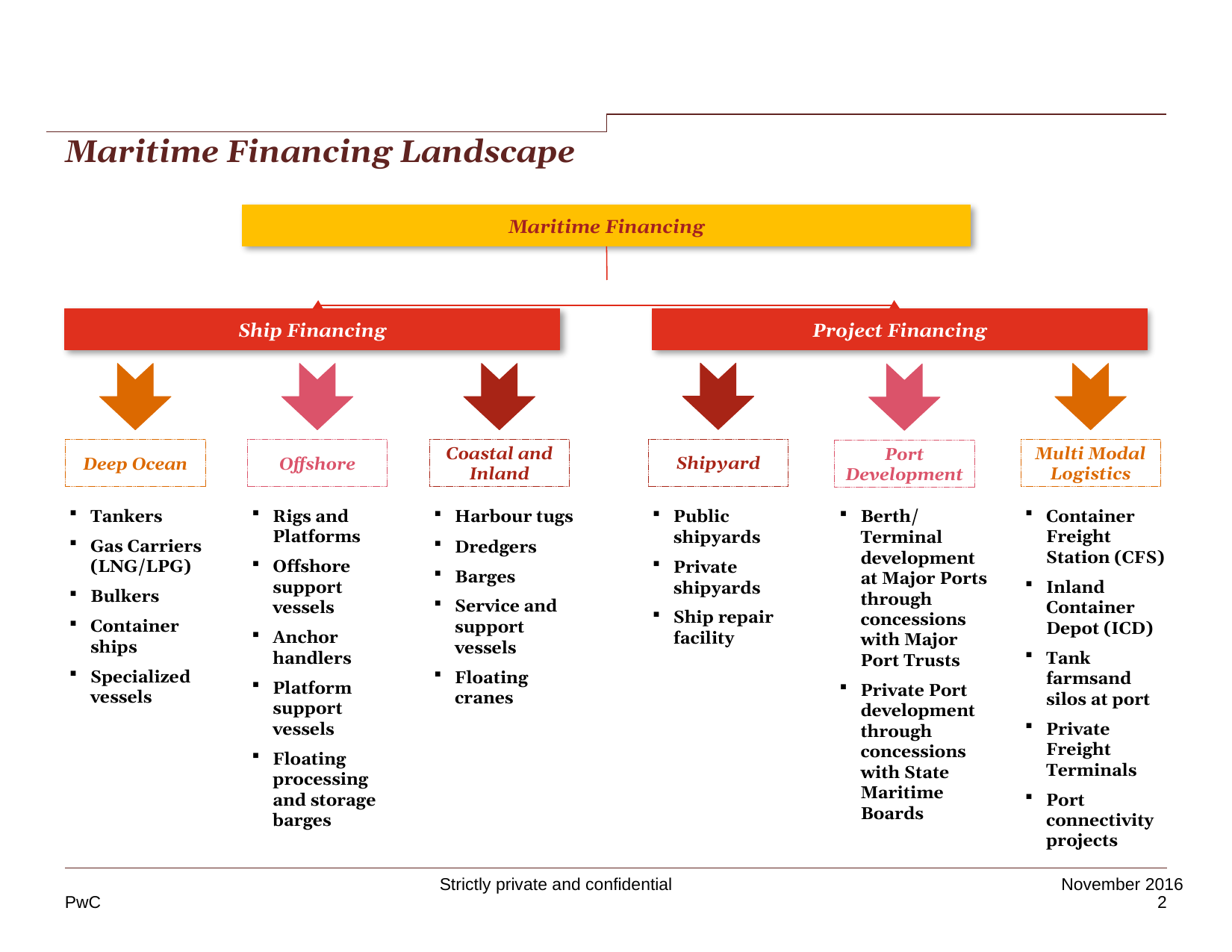

# Maritime Financing Landscape
Maritime Financing
Ship Financing
Project Financing

Shipyard
Multi Modal Logistics
Deep Ocean
Offshore
Coastal and Inland
Port Development
Container Freight Station (CFS)
Inland Container Depot (ICD)
Tank farmsand silos at port
Private Freight Terminals
Port connectivity projects
Tankers
Gas Carriers (LNG/LPG)
Bulkers
Container ships
Specialized vessels
Rigs and Platforms
Offshore support vessels
Anchor handlers
Platform support vessels
Floating processing and storage barges
Harbour tugs
Dredgers
Barges
Service and support vessels
Floating cranes
Public shipyards
Private shipyards
Ship repair facility
Berth/ Terminal development at Major Ports through concessions with Major Port Trusts
Private Port development through concessions with State Maritime Boards
2